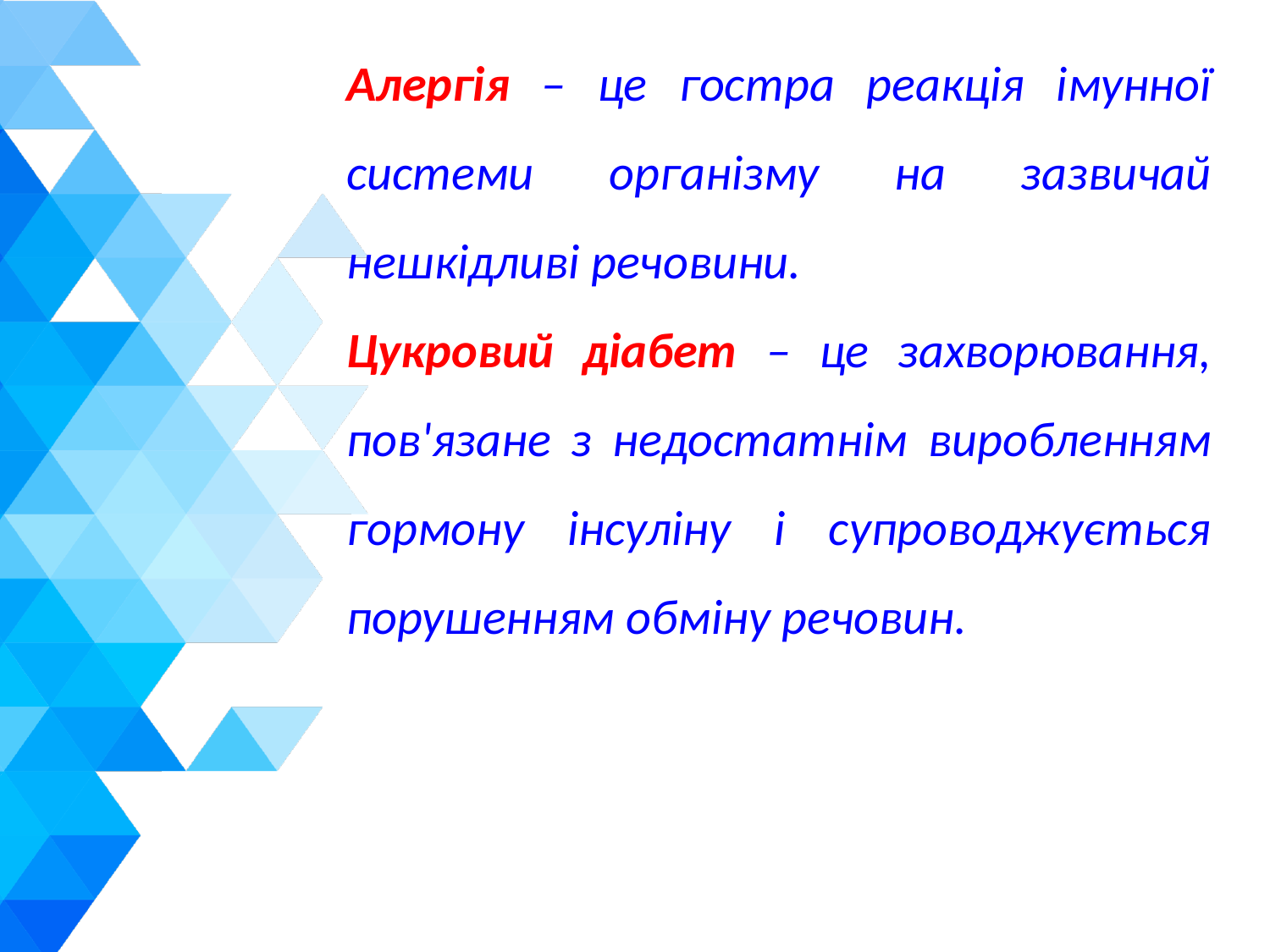

Алергія – це гостра реакція імунної системи організму на зазвичай нешкідливі речовини.
Цукровий діабет – це захворювання, пов'язане з недостатнім виробленням гормону інсуліну і супроводжується порушенням обміну речовин.